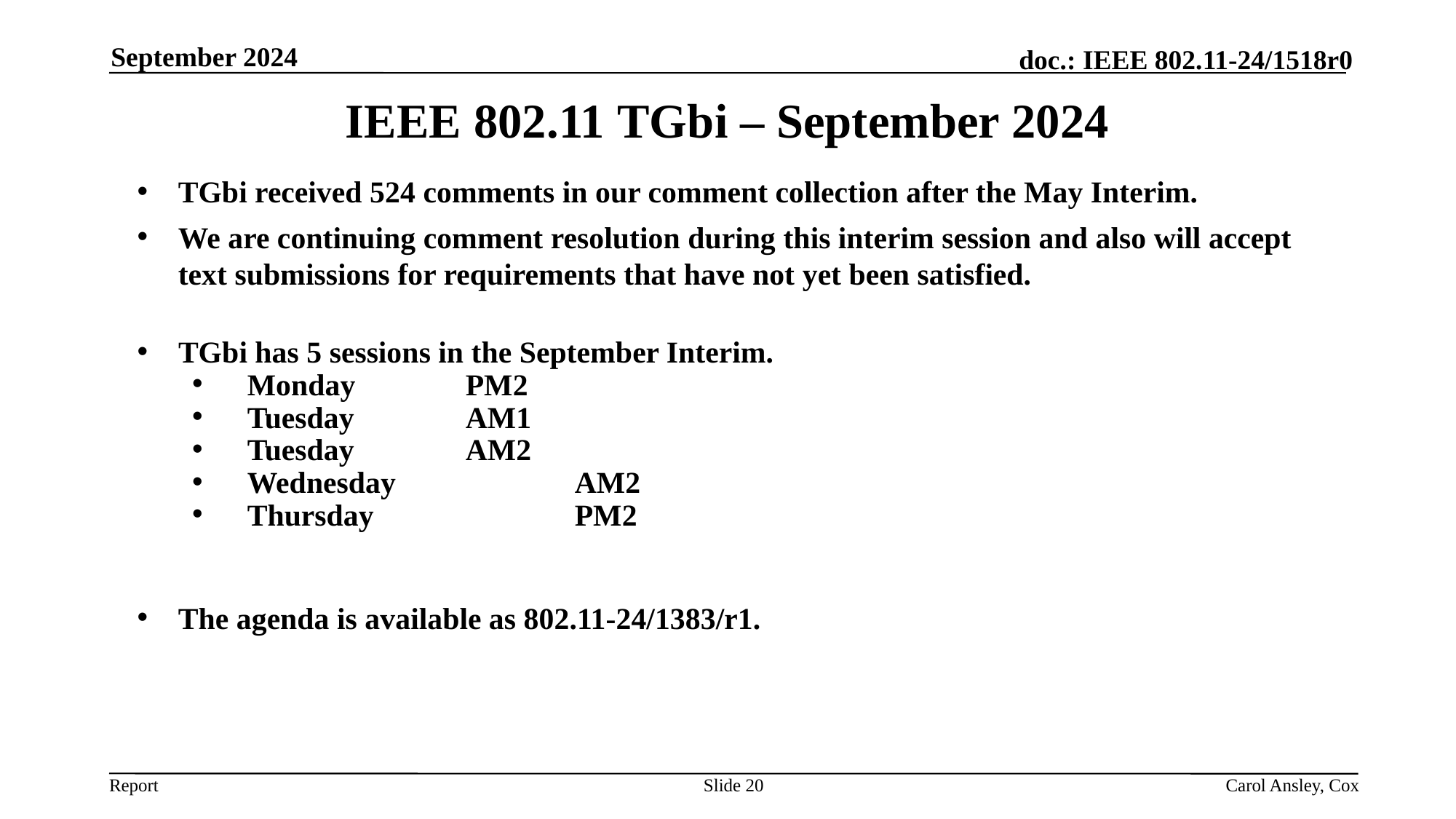

September 2024
IEEE 802.11 TGbi – September 2024
TGbi received 524 comments in our comment collection after the May Interim.
We are continuing comment resolution during this interim session and also will accept text submissions for requirements that have not yet been satisfied.

TGbi has 5 sessions in the September Interim.
Monday		PM2
Tuesday		AM1
Tuesday		AM2
Wednesday		AM2
Thursday		PM2

The agenda is available as 802.11-24/1383/r1.
Slide 20
Carol Ansley, Cox